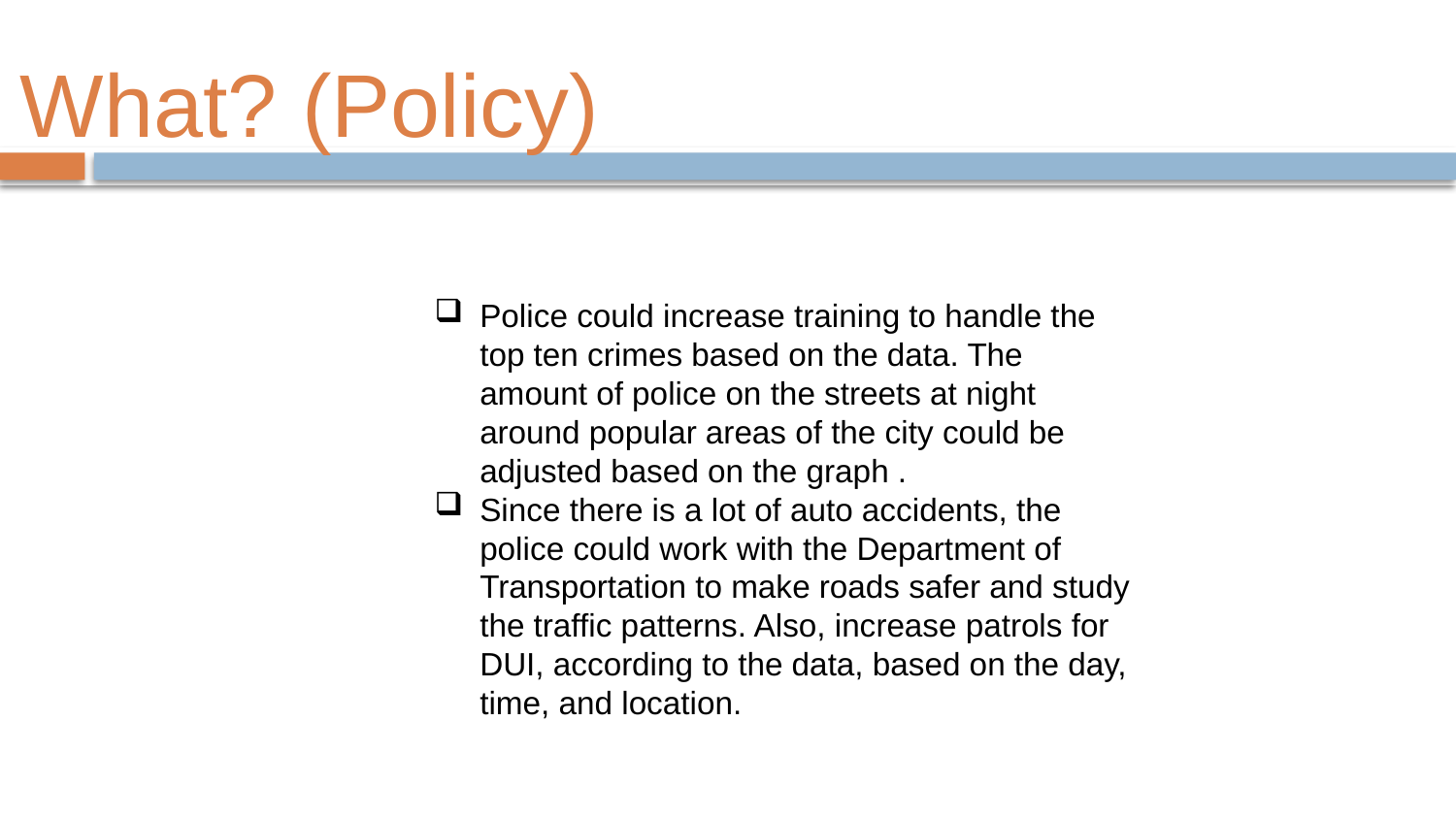

# What? (Policy)
Police could increase training to handle the top ten crimes based on the data. The amount of police on the streets at night around popular areas of the city could be adjusted based on the graph .
Since there is a lot of auto accidents, the police could work with the Department of Transportation to make roads safer and study the traffic patterns. Also, increase patrols for DUI, according to the data, based on the day, time, and location.